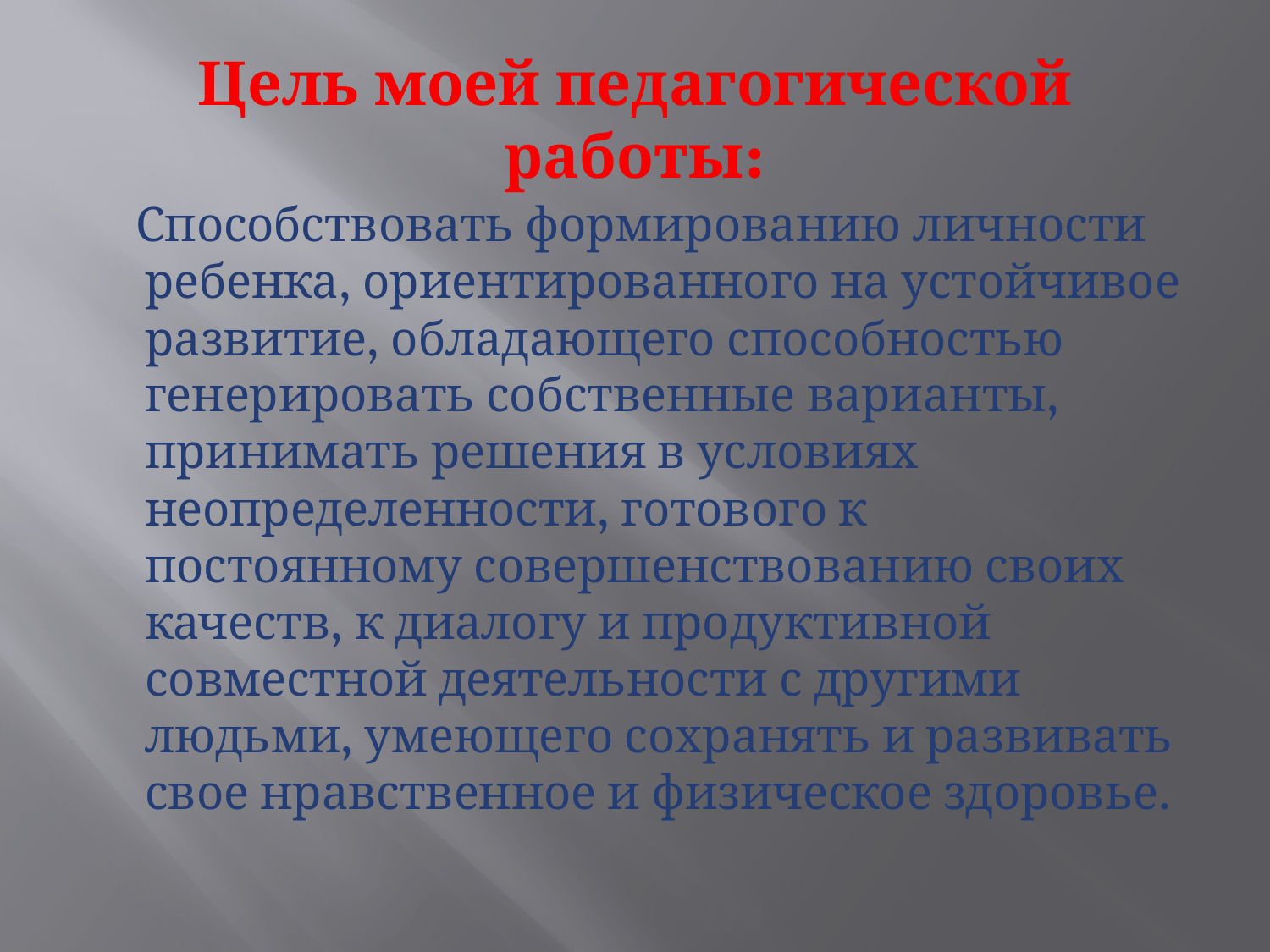

# Цель моей педагогической работы:
    Способствовать формированию личности ребенка, ориентированного на устойчивое развитие, обладающего способностью генерировать собственные варианты, принимать решения в условиях неопределенности, готового к постоянному совершенствованию своих качеств, к диалогу и продуктивной совместной деятельности с другими людьми, умеющего сохранять и развивать свое нравственное и физическое здоровье.